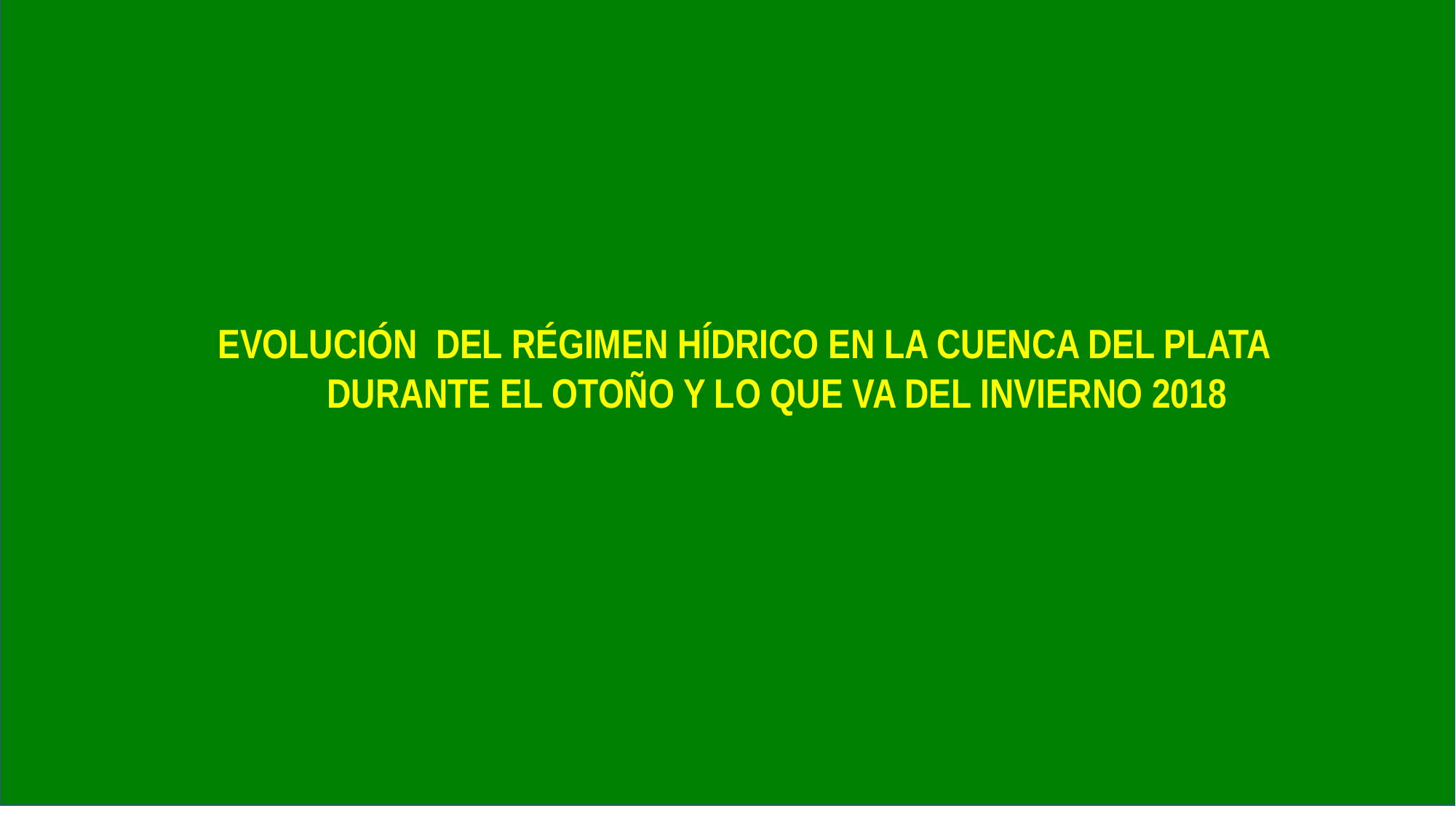

EVOLUCIÓN  DEL RÉGIMEN HÍDRICO EN LA CUENCA DEL PLATA DURANTE EL OTOÑO Y LO QUE VA DEL INVIERNO 2018